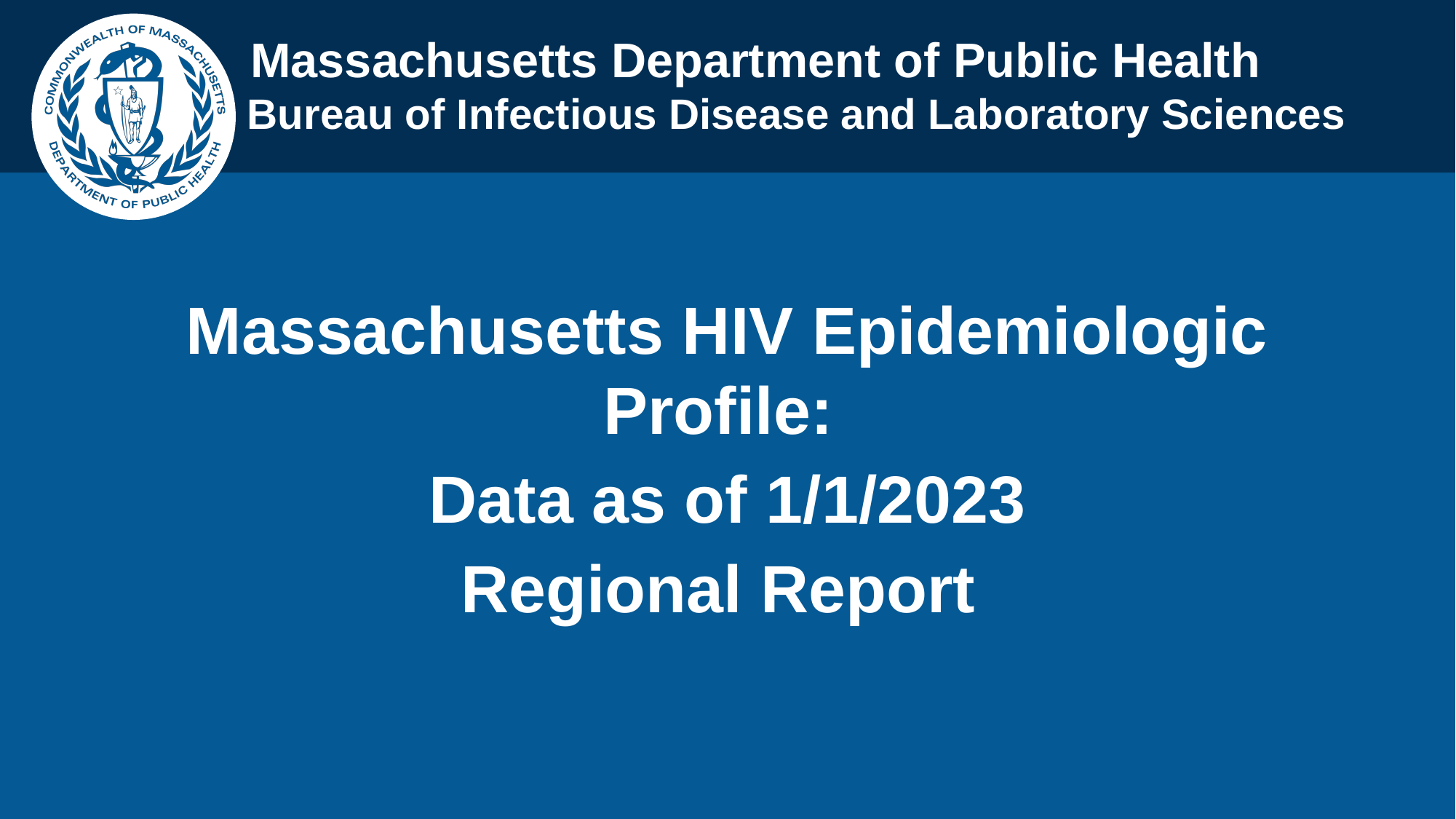

Massachusetts HIV Epidemiologic Profile:
Data as of 1/1/2023
Regional Report